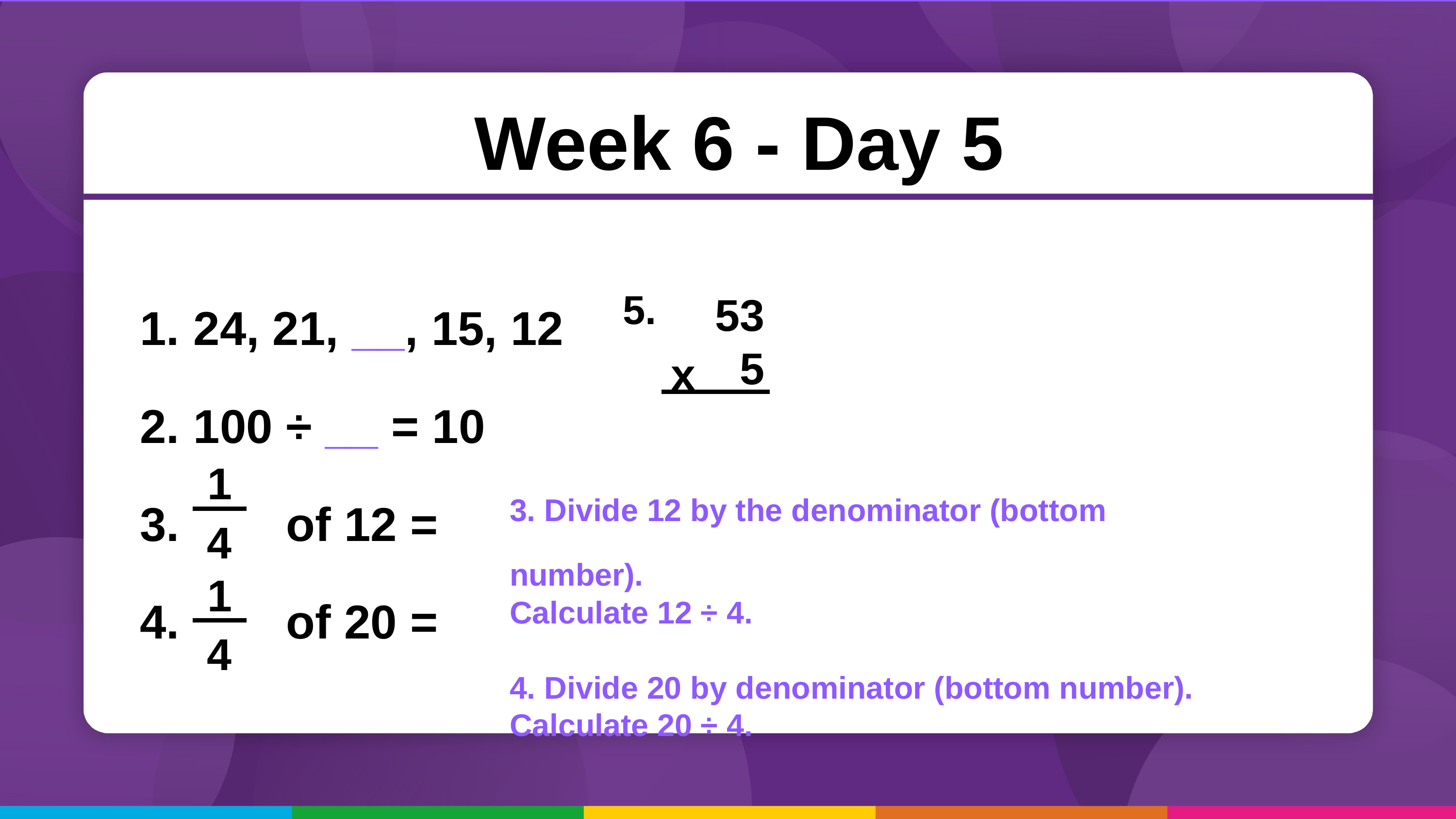

Week 6 - Day 5
5.

 24, 21, __, 15, 12
 100 ÷ __ = 10
        of 12 =
        of 20 =
53
5

3. Divide 12 by the denominator (bottom number).
Calculate 12 ÷ 4.

4. Divide 20 by denominator (bottom number). Calculate 20 ÷ 4.
x
1
4
1
4